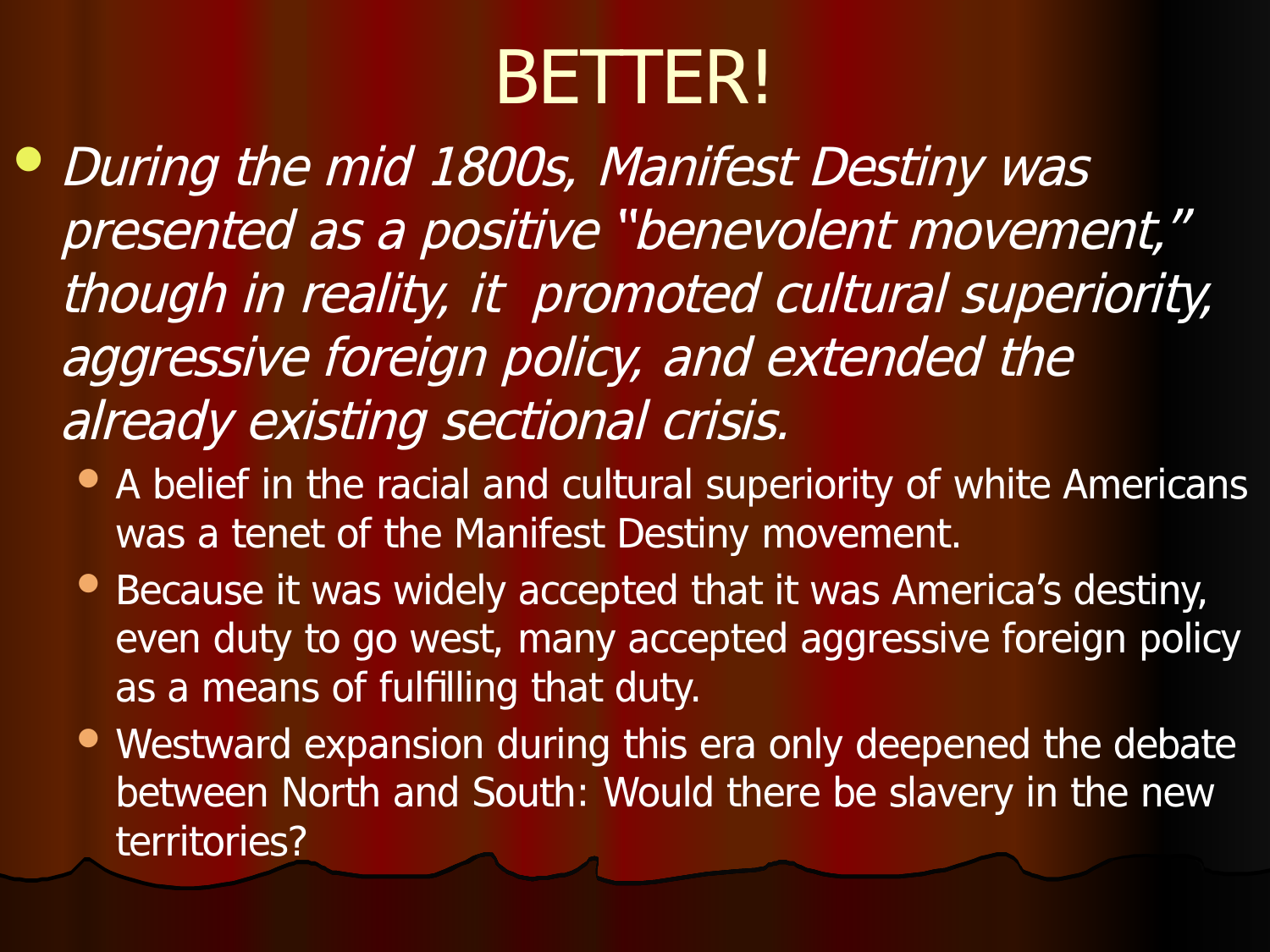

# BETTER!
During the mid 1800s, Manifest Destiny was presented as a positive “benevolent movement,” though in reality, it  promoted cultural superiority, aggressive foreign policy, and extended the already existing sectional crisis.
A belief in the racial and cultural superiority of white Americans was a tenet of the Manifest Destiny movement.
Because it was widely accepted that it was America’s destiny, even duty to go west, many accepted aggressive foreign policy as a means of fulfilling that duty.
Westward expansion during this era only deepened the debate between North and South: Would there be slavery in the new territories?